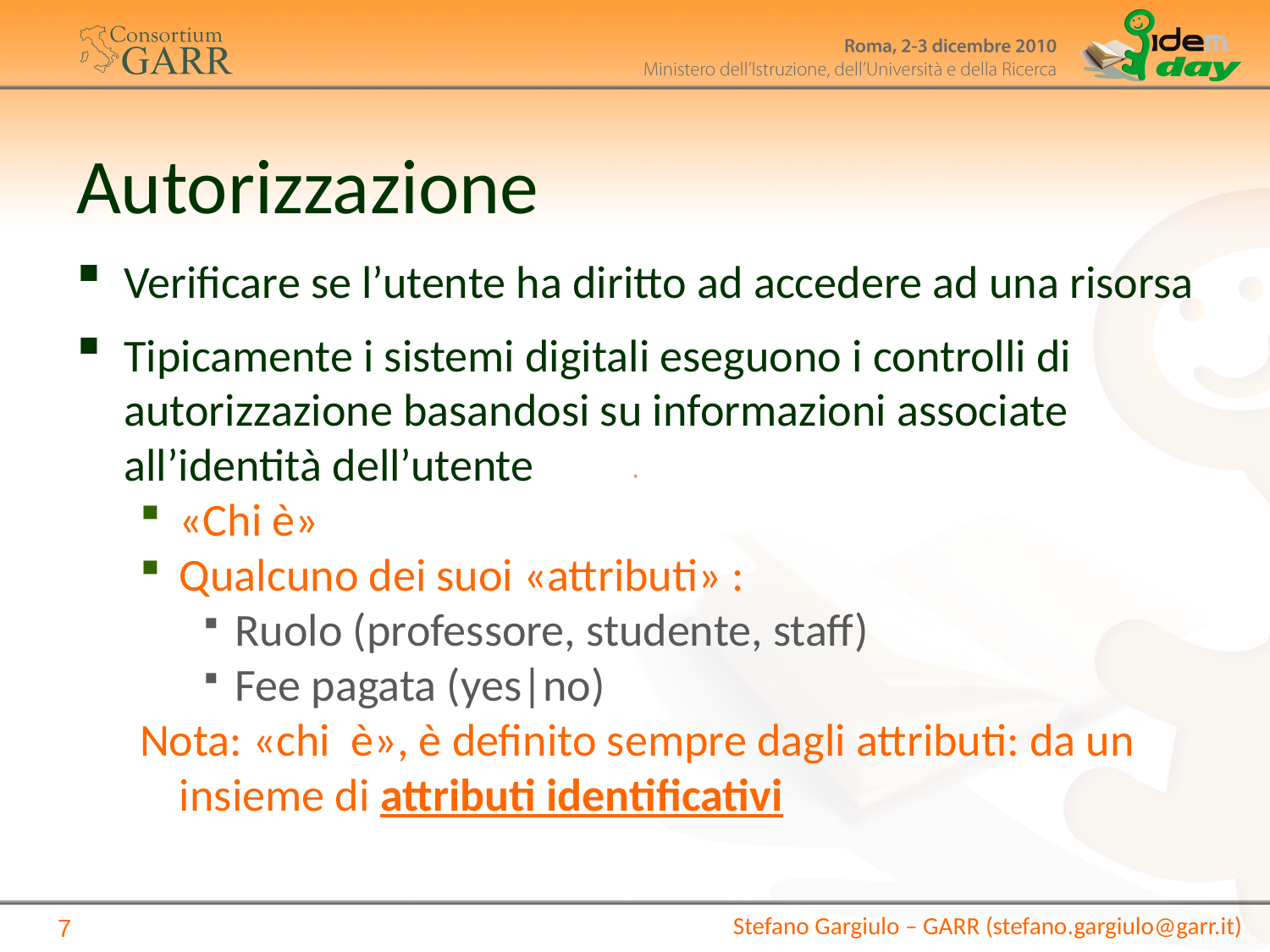

# Autorizzazione
Verificare se l’utente ha diritto ad accedere ad una risorsa
Tipicamente i sistemi digitali eseguono i controlli di autorizzazione basandosi su informazioni associate all’identità dell’utente
«Chi è»
Qualcuno dei suoi «attributi» :
Ruolo (professore, studente, staff)
Fee pagata (yes|no)
Nota: «chi  è», è definito sempre dagli attributi: da un insieme di attributi identificativi
Stefano Gargiulo – GARR (stefano.gargiulo@garr.it)
7